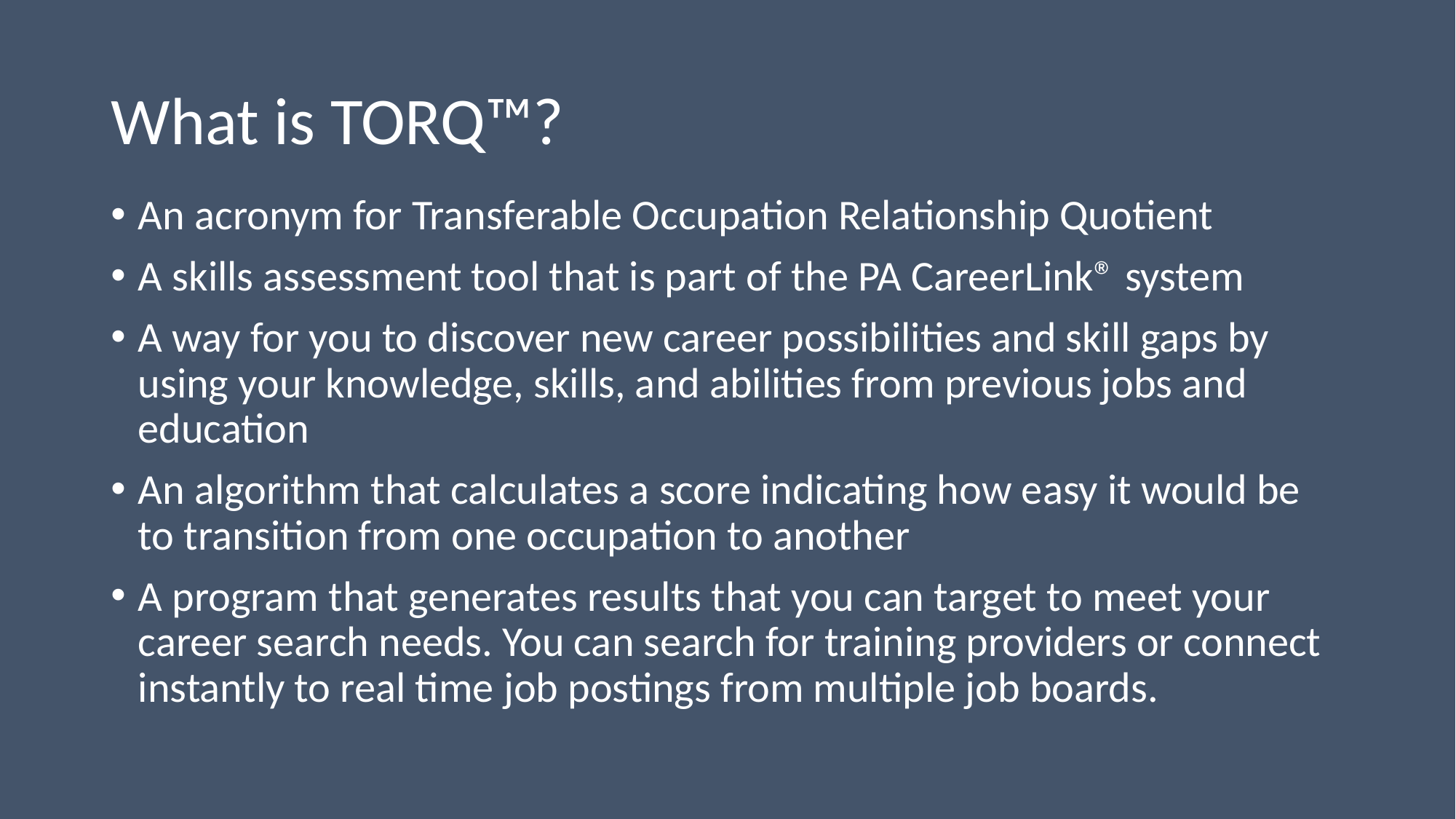

# What is TORQ™?
An acronym for Transferable Occupation Relationship Quotient
A skills assessment tool that is part of the PA CareerLink® system
A way for you to discover new career possibilities and skill gaps by using your knowledge, skills, and abilities from previous jobs and education
An algorithm that calculates a score indicating how easy it would be to transition from one occupation to another
A program that generates results that you can target to meet your career search needs. You can search for training providers or connect instantly to real time job postings from multiple job boards.